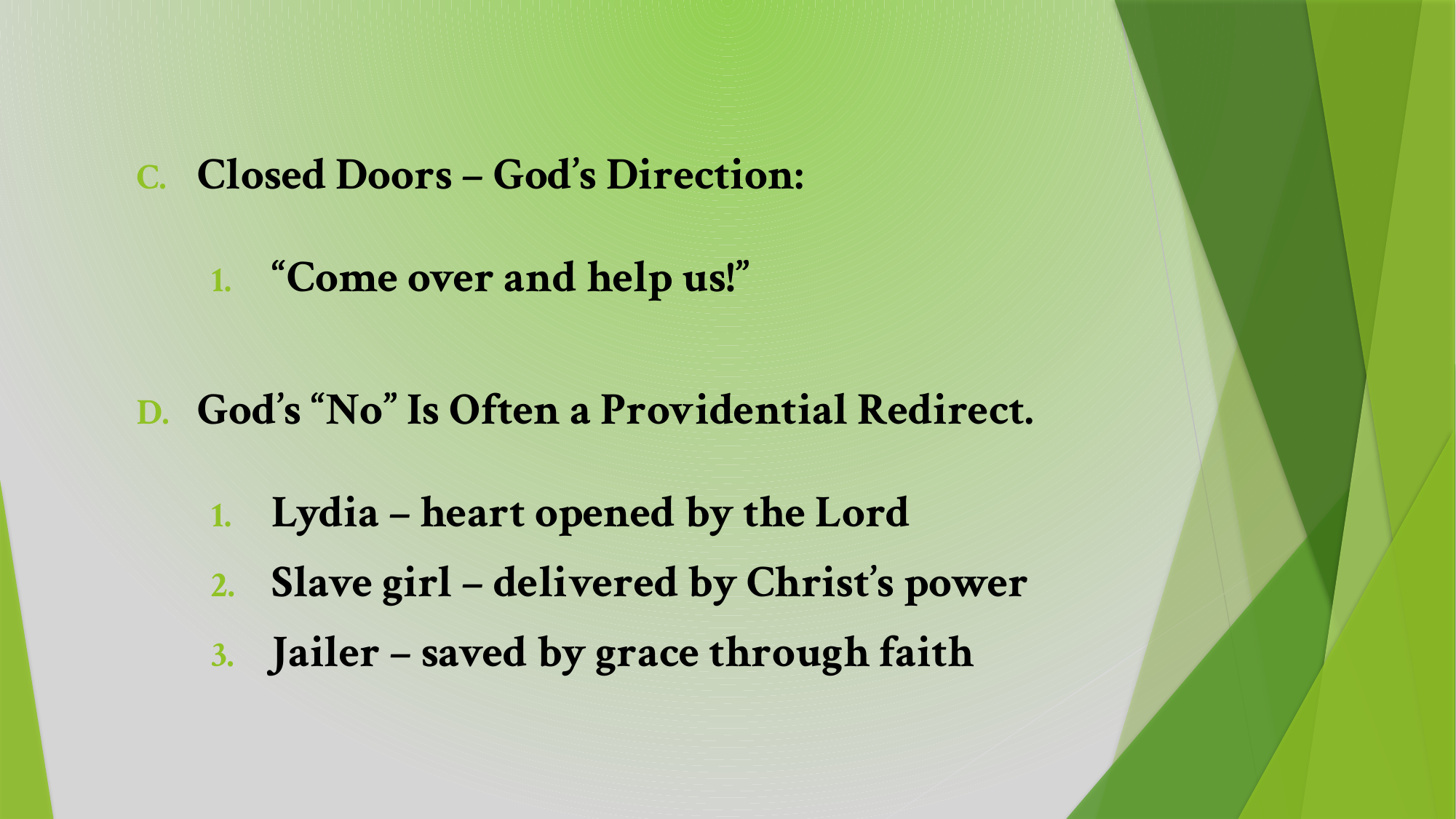

#
Closed Doors – God’s Direction:

“Come over and help us!”
God’s “No” Is Often a Providential Redirect.

Lydia – heart opened by the Lord
Slave girl – delivered by Christ’s power
Jailer – saved by grace through faith